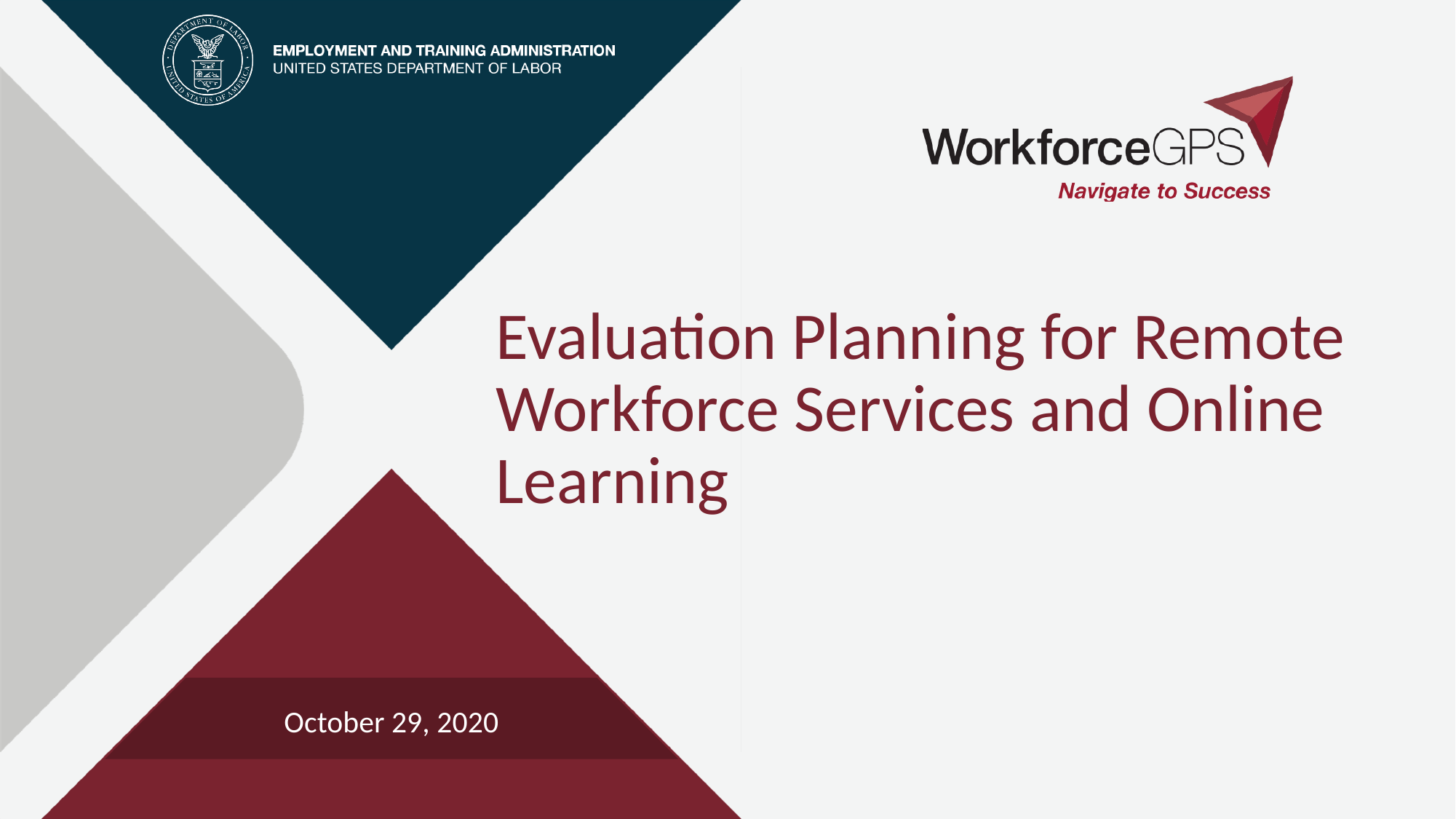

# Evaluation Planning for Remote Workforce Services and Online Learning
October 29, 2020